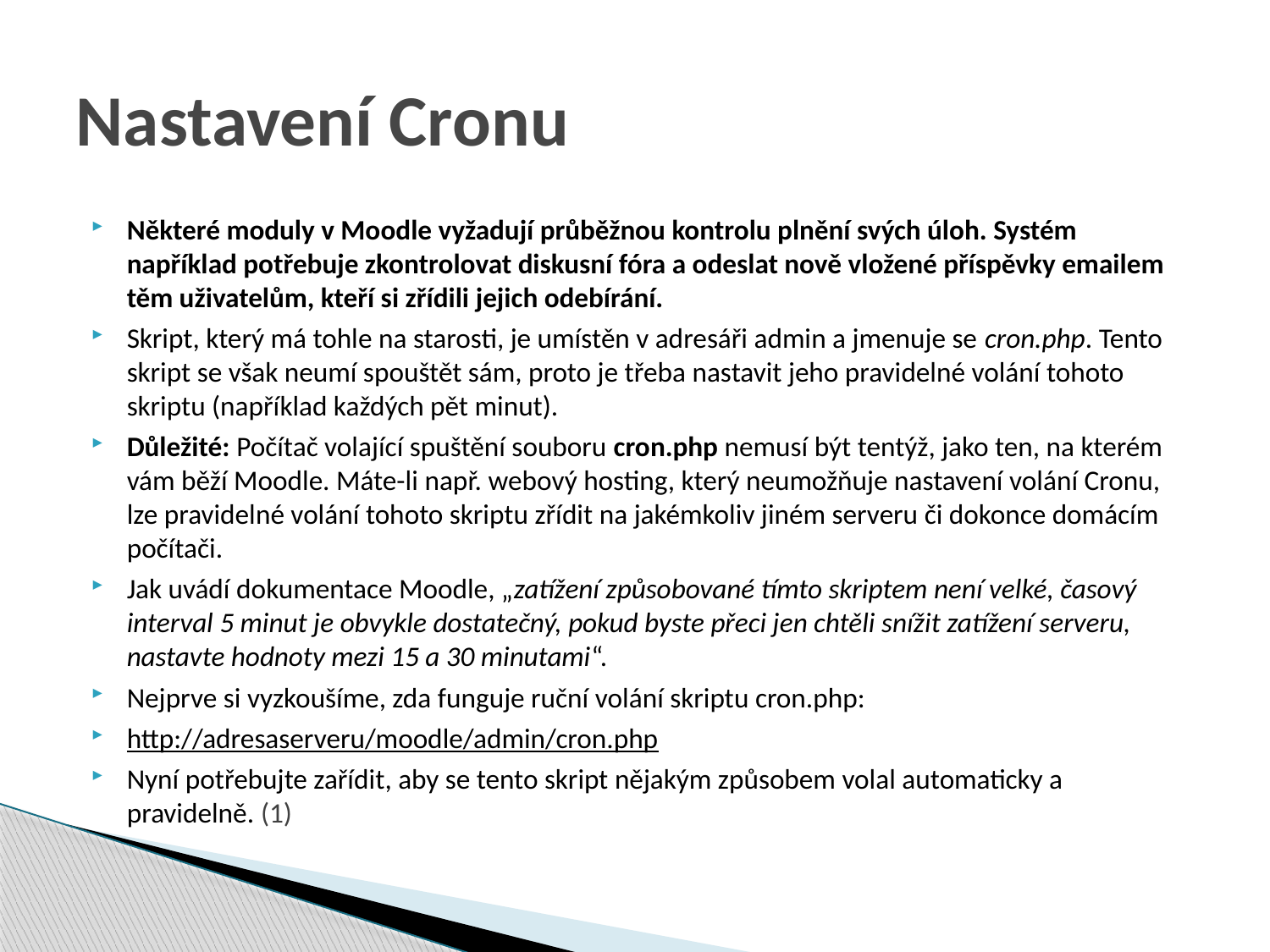

# Nastavení Cronu
Některé moduly v Moodle vyžadují průběžnou kontrolu plnění svých úloh. Systém například potřebuje zkontrolovat diskusní fóra a odeslat nově vložené příspěvky emailem těm uživatelům, kteří si zřídili jejich odebírání.
Skript, který má tohle na starosti, je umístěn v adresáři admin a jmenuje se cron.php. Tento skript se však neumí spouštět sám, proto je třeba nastavit jeho pravidelné volání tohoto skriptu (například každých pět minut).
Důležité: Počítač volající spuštění souboru cron.php nemusí být tentýž, jako ten, na kterém vám běží Moodle. Máte-li např. webový hosting, který neumožňuje nastavení volání Cronu, lze pravidelné volání tohoto skriptu zřídit na jakémkoliv jiném serveru či dokonce domácím počítači.
Jak uvádí dokumentace Moodle, „zatížení způsobované tímto skriptem není velké, časový interval 5 minut je obvykle dostatečný, pokud byste přeci jen chtěli snížit zatížení serveru, nastavte hodnoty mezi 15 a 30 minutami“.
Nejprve si vyzkoušíme, zda funguje ruční volání skriptu cron.php:
http://adresaserveru/moodle/admin/cron.php
Nyní potřebujte zařídit, aby se tento skript nějakým způsobem volal automaticky a pravidelně. (1)